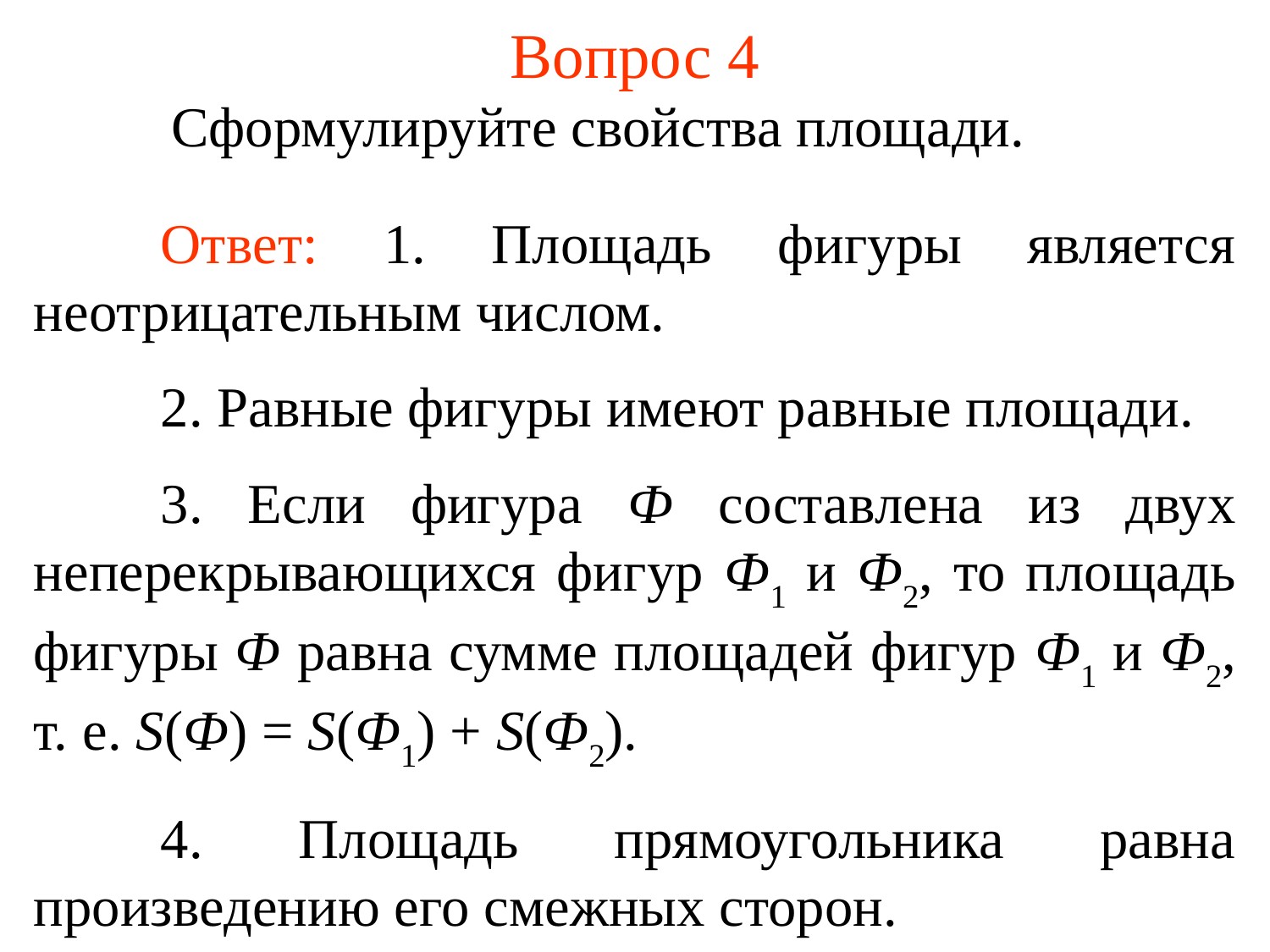

# Вопрос 4
	Сформулируйте свойства площади.
	Ответ: 1. Площадь фигуры является неотрицательным числом.
	2. Равные фигуры имеют равные площади.
	3. Если фигура Ф составлена из двух неперекрывающихся фигур Ф1 и Ф2, то площадь фигуры Ф равна сумме площадей фигур Ф1 и Ф2, т. е. S(Ф) = S(Ф1) + S(Ф2).
	4. Площадь прямоугольника равна произведению его смежных сторон.